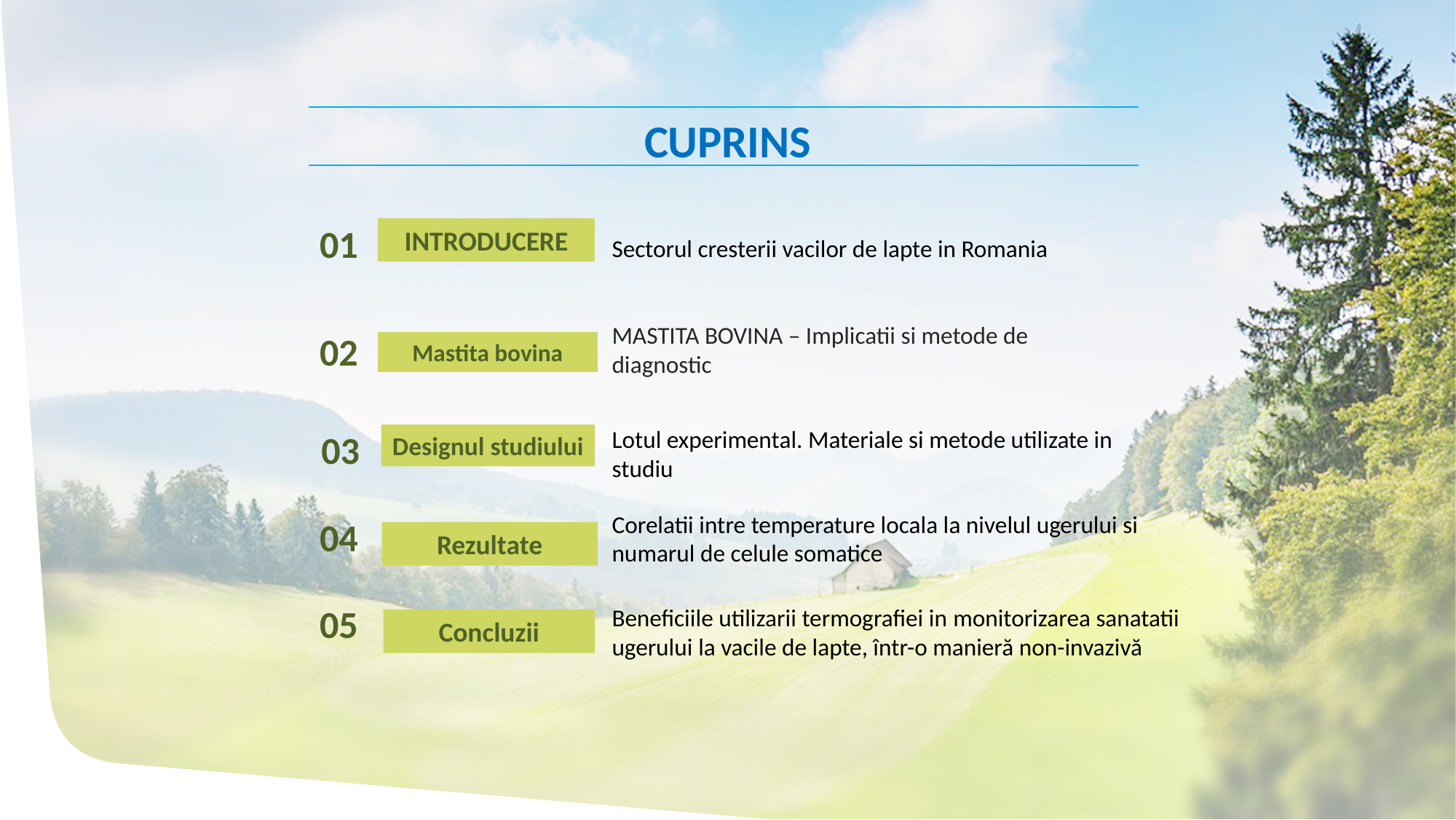

CUPRINS
01
INTRODUCERE
Sectorul cresterii vacilor de lapte in Romania
MASTITA BOVINA – Implicatii si metode de diagnostic
02
Mastita bovina
Lotul experimental. Materiale si metode utilizate in studiu
03
Designul studiului
Corelatii intre temperature locala la nivelul ugerului si numarul de celule somatice
04
Rezultate
05
Beneficiile utilizarii termografiei in monitorizarea sanatatii ugerului la vacile de lapte, într-o manieră non-invazivă
Concluzii